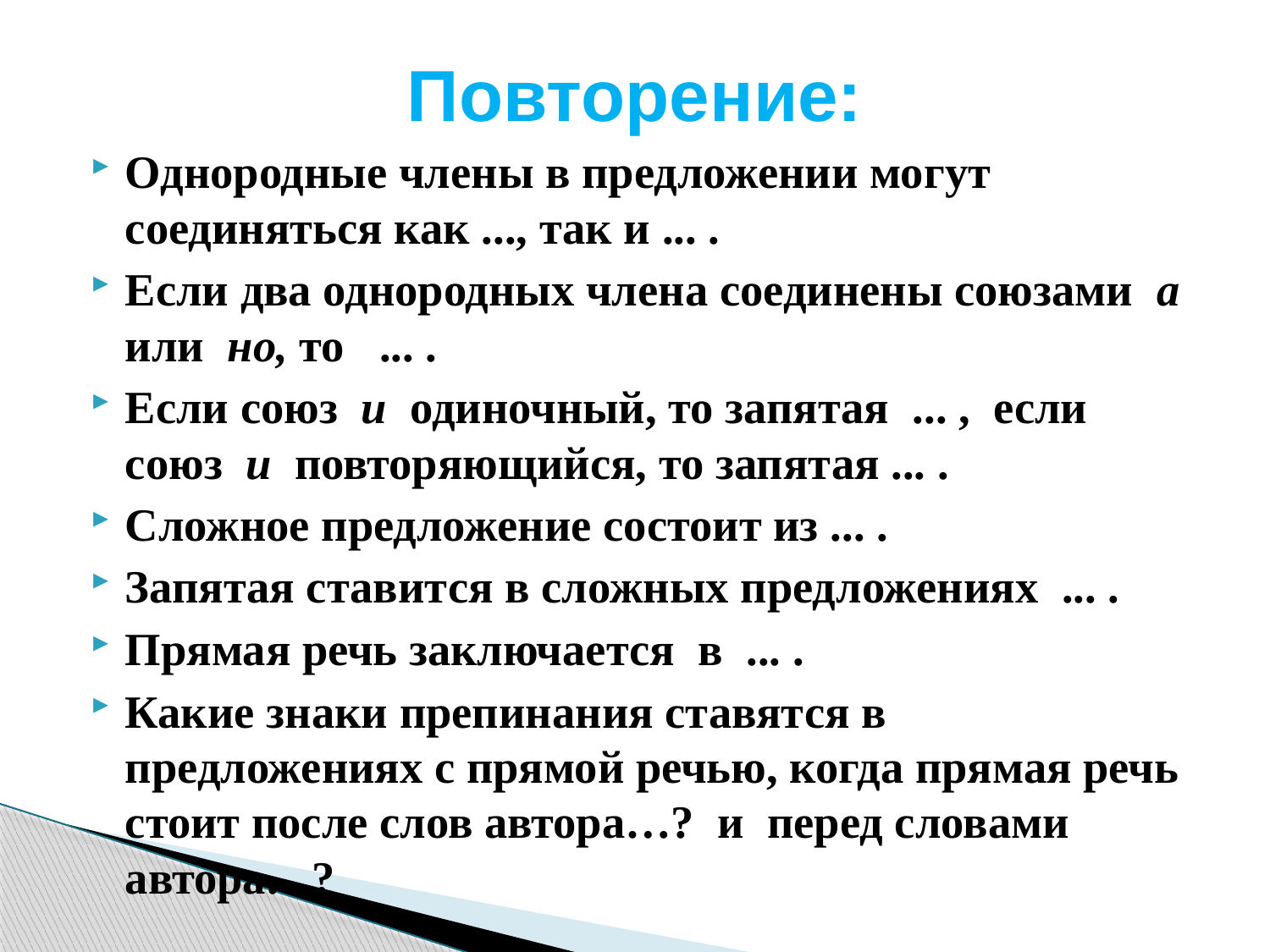

# Повторение:
Однородные члены в предложении могут соединяться как ..., так и ... .
Если два однородных члена соединены союзами  а  или  но, то   ... .
Если союз  и  одиночный, то запятая  ... ,  если союз  и  повторяющийся, то запятая ... .
Сложное предложение состоит из ... .
Запятая ставится в сложных предложениях  ... .
Прямая речь заключается  в  ... .
Какие знаки препинания ставятся в предложениях с прямой речью, когда прямая речь стоит после слов автора…?  и  перед словами автора…?